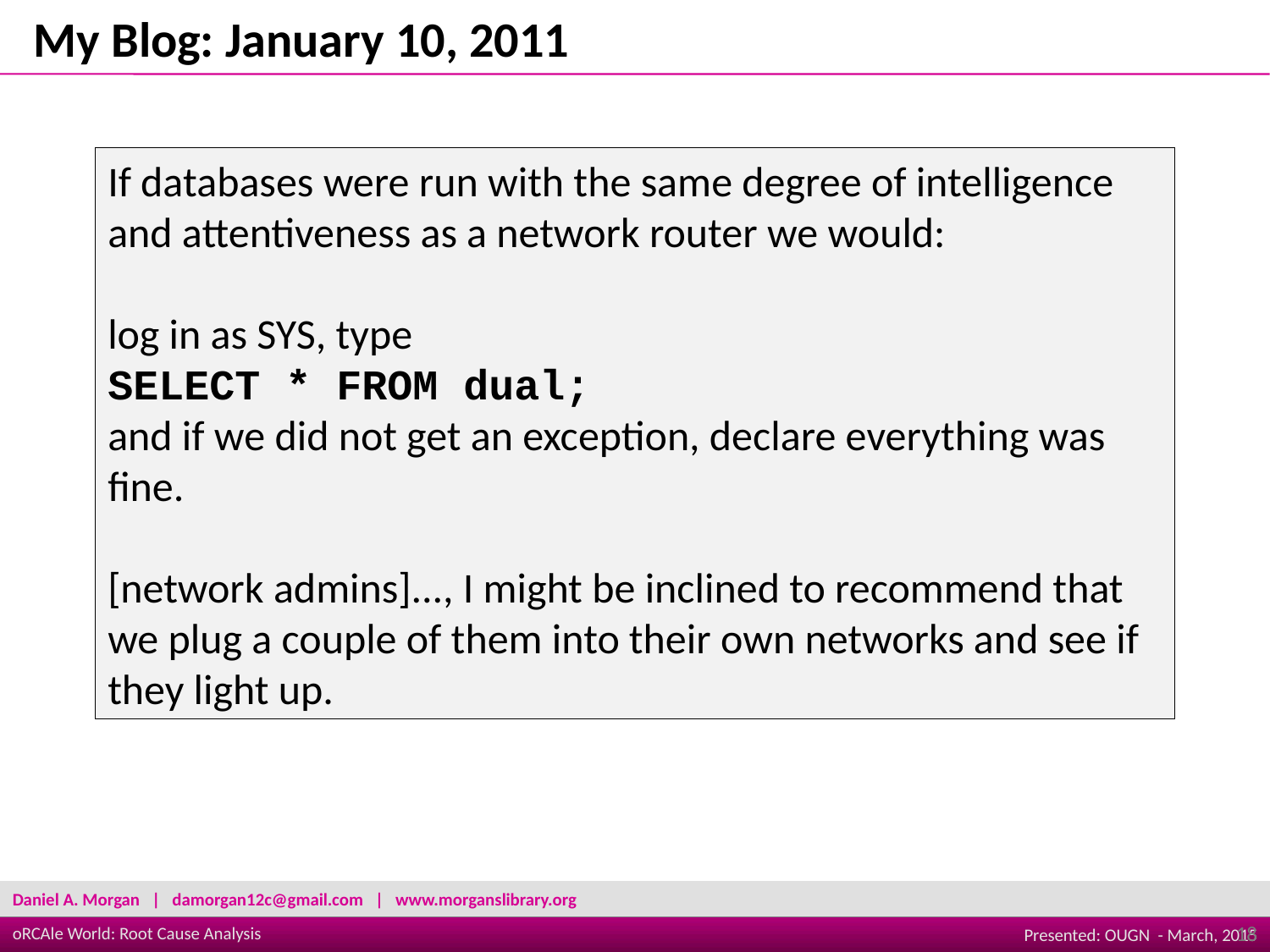

My Blog: January 10, 2011
If databases were run with the same degree of intelligence and attentiveness as a network router we would:
log in as SYS, type
SELECT * FROM dual;
and if we did not get an exception, declare everything was fine.
[network admins]..., I might be inclined to recommend that we plug a couple of them into their own networks and see if they light up.